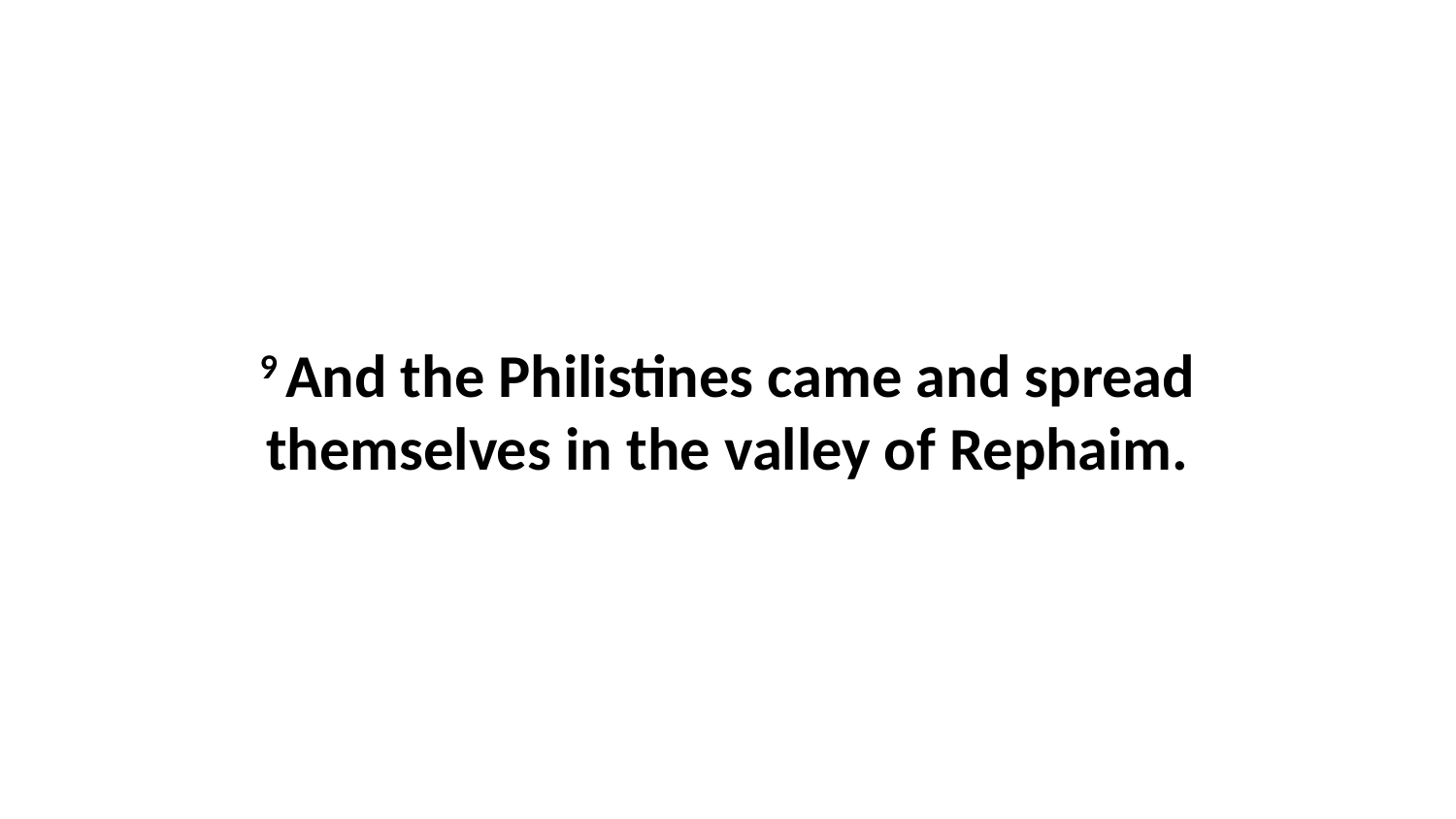

9 And the Philistines came and spread themselves in the valley of Rephaim.